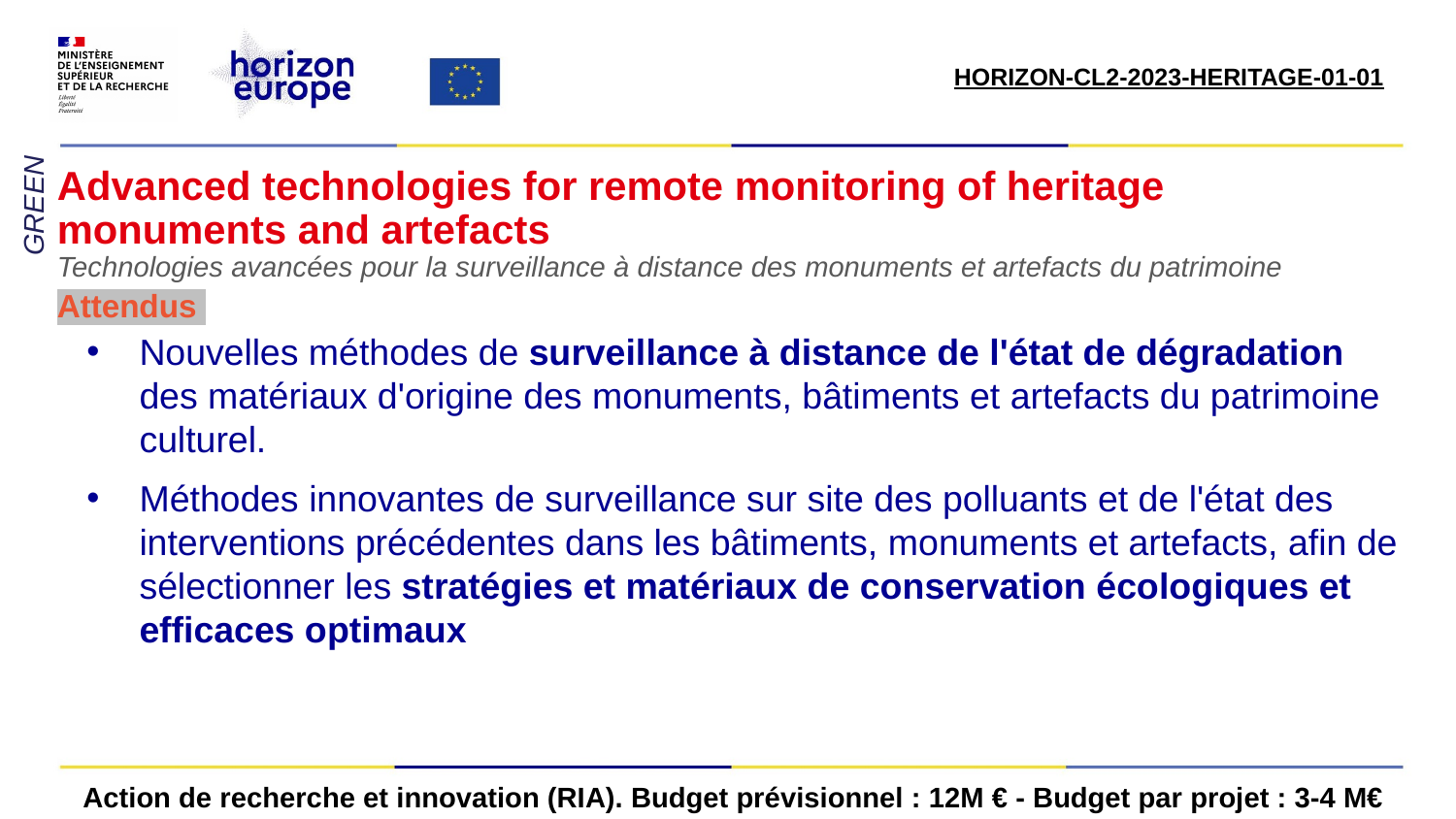

HORIZON-CL2-2023-HERITAGE-01-01​
# Advanced technologies for remote monitoring of heritage monuments and artefacts  Technologies avancées pour la surveillance à distance des monuments et artefacts du patrimoine
GREEN
Attendus
Nouvelles méthodes de surveillance à distance de l'état de dégradation des matériaux d'origine des monuments, bâtiments et artefacts du patrimoine culturel.
Méthodes innovantes de surveillance sur site des polluants et de l'état des interventions précédentes dans les bâtiments, monuments et artefacts, afin de sélectionner les stratégies et matériaux de conservation écologiques et efficaces optimaux

Action de recherche et innovation (RIA). Budget prévisionnel : 12M € - Budget par projet : 3-4 M€